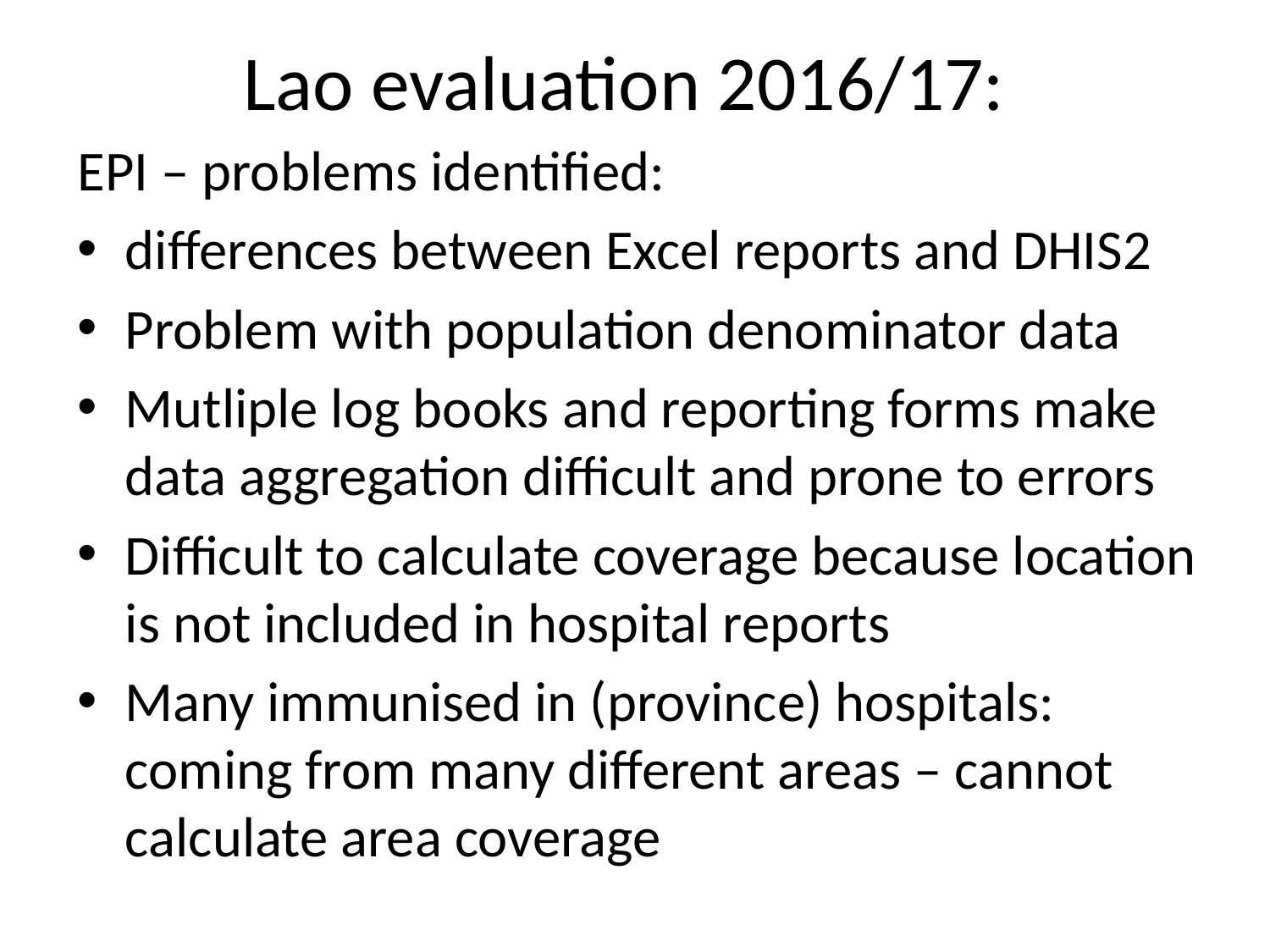

# Lao evaluation 2016/17:
EPI – problems identified:
differences between Excel reports and DHIS2
Problem with population denominator data
Mutliple log books and reporting forms make data aggregation difficult and prone to errors
Difficult to calculate coverage because location is not included in hospital reports
Many immunised in (province) hospitals: coming from many different areas – cannot calculate area coverage